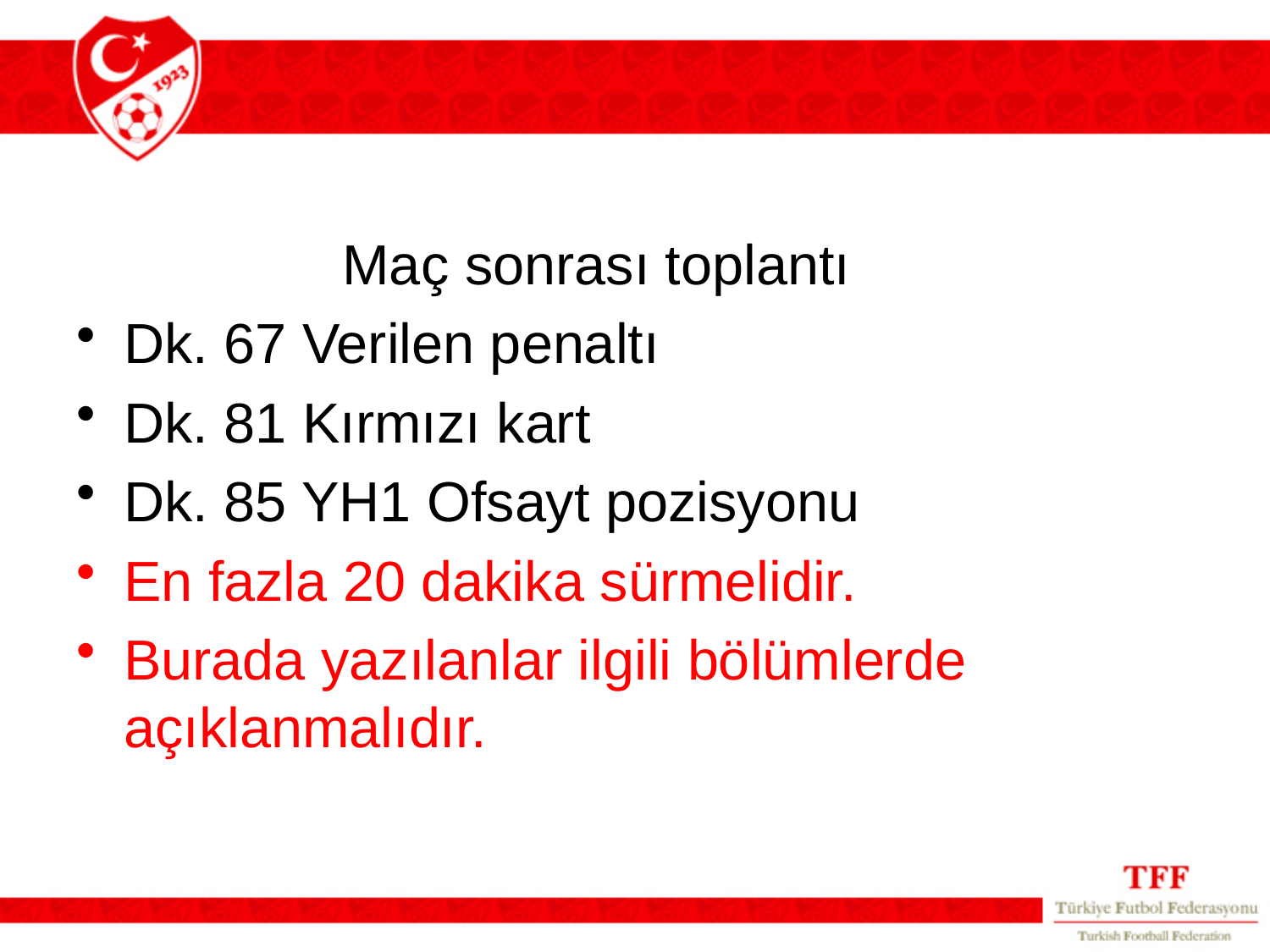

#
                 Maç sonrası toplantı
Dk. 67 Verilen penaltı
Dk. 81 Kırmızı kart
Dk. 85 YH1 Ofsayt pozisyonu
En fazla 20 dakika sürmelidir.
Burada yazılanlar ilgili bölümlerde açıklanmalıdır.